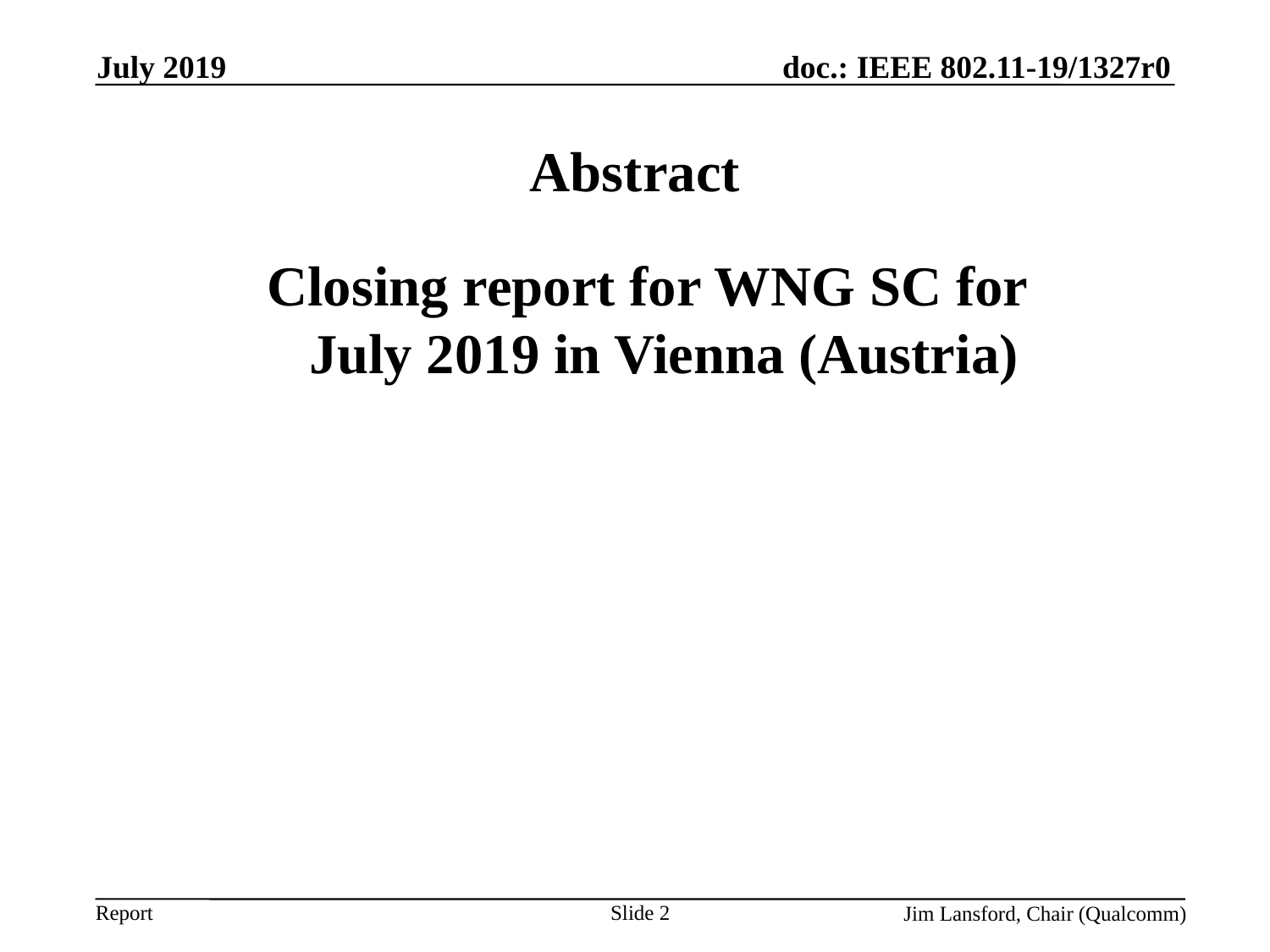

July 2019
# Abstract
 Closing report for WNG SC for July 2019 in Vienna (Austria)
Slide 2
Jim Lansford, Chair (Qualcomm)